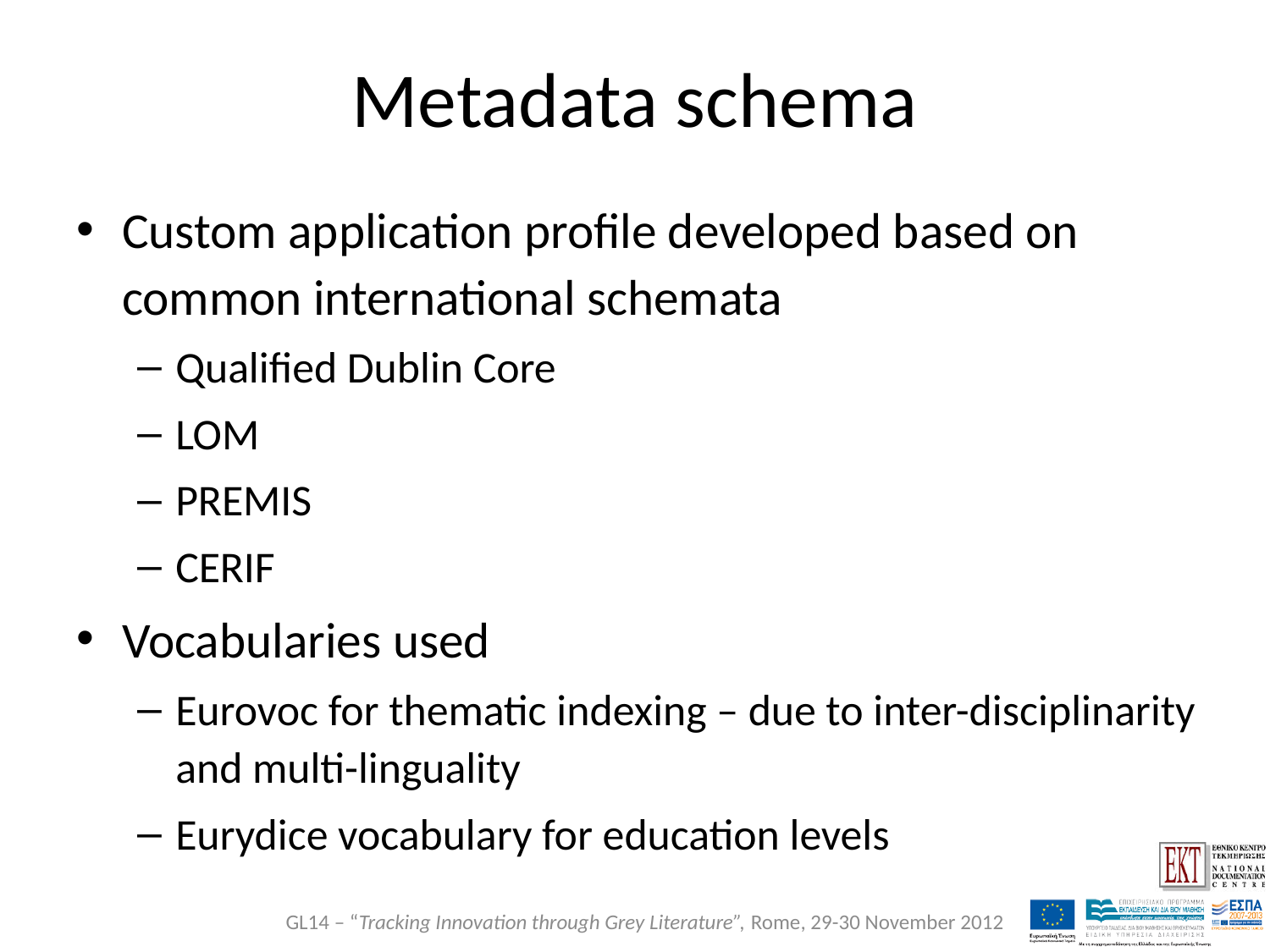

# Metadata schema
Custom application profile developed based on common international schemata
Qualified Dublin Core
LOM
PREMIS
CERIF
Vocabularies used
Eurovoc for thematic indexing – due to inter-disciplinarity and multi-linguality
Eurydice vocabulary for education levels

GL14 – “Tracking Innovation through Grey Literature”, Rome, 29-30 November 2012